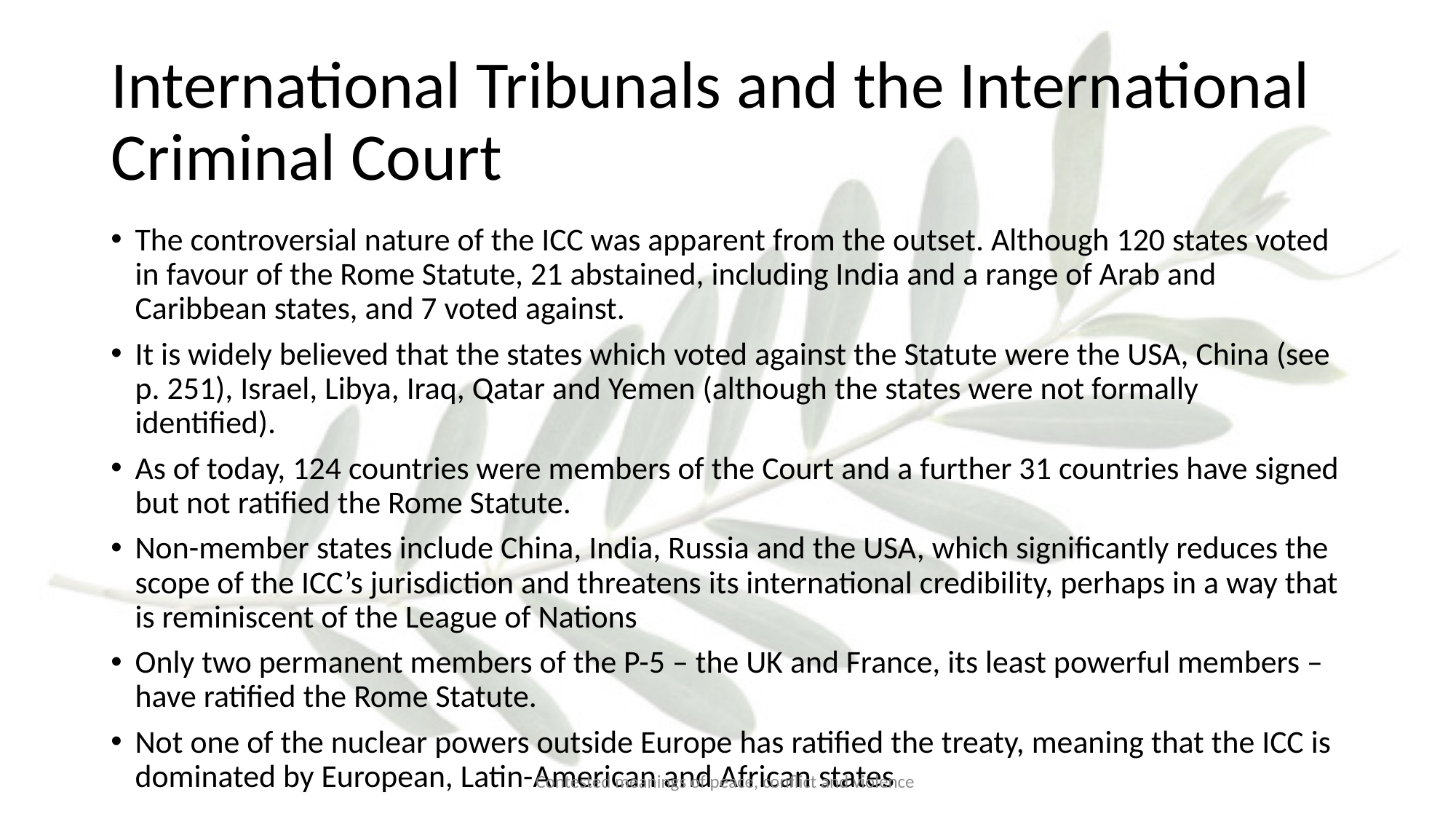

# International Tribunals and the International Criminal Court
The controversial nature of the ICC was apparent from the outset. Although 120 states voted in favour of the Rome Statute, 21 abstained, including India and a range of Arab and Caribbean states, and 7 voted against.
It is widely believed that the states which voted against the Statute were the USA, China (see p. 251), Israel, Libya, Iraq, Qatar and Yemen (although the states were not formally identified).
As of today, 124 countries were members of the Court and a further 31 countries have signed but not ratified the Rome Statute.
Non-member states include China, India, Russia and the USA, which significantly reduces the scope of the ICC’s jurisdiction and threatens its international credibility, perhaps in a way that is reminiscent of the League of Nations
Only two permanent members of the P-5 – the UK and France, its least powerful members – have ratified the Rome Statute.
Not one of the nuclear powers outside Europe has ratified the treaty, meaning that the ICC is dominated by European, Latin-American and African states

Contested meanings of peace, conflict and violence